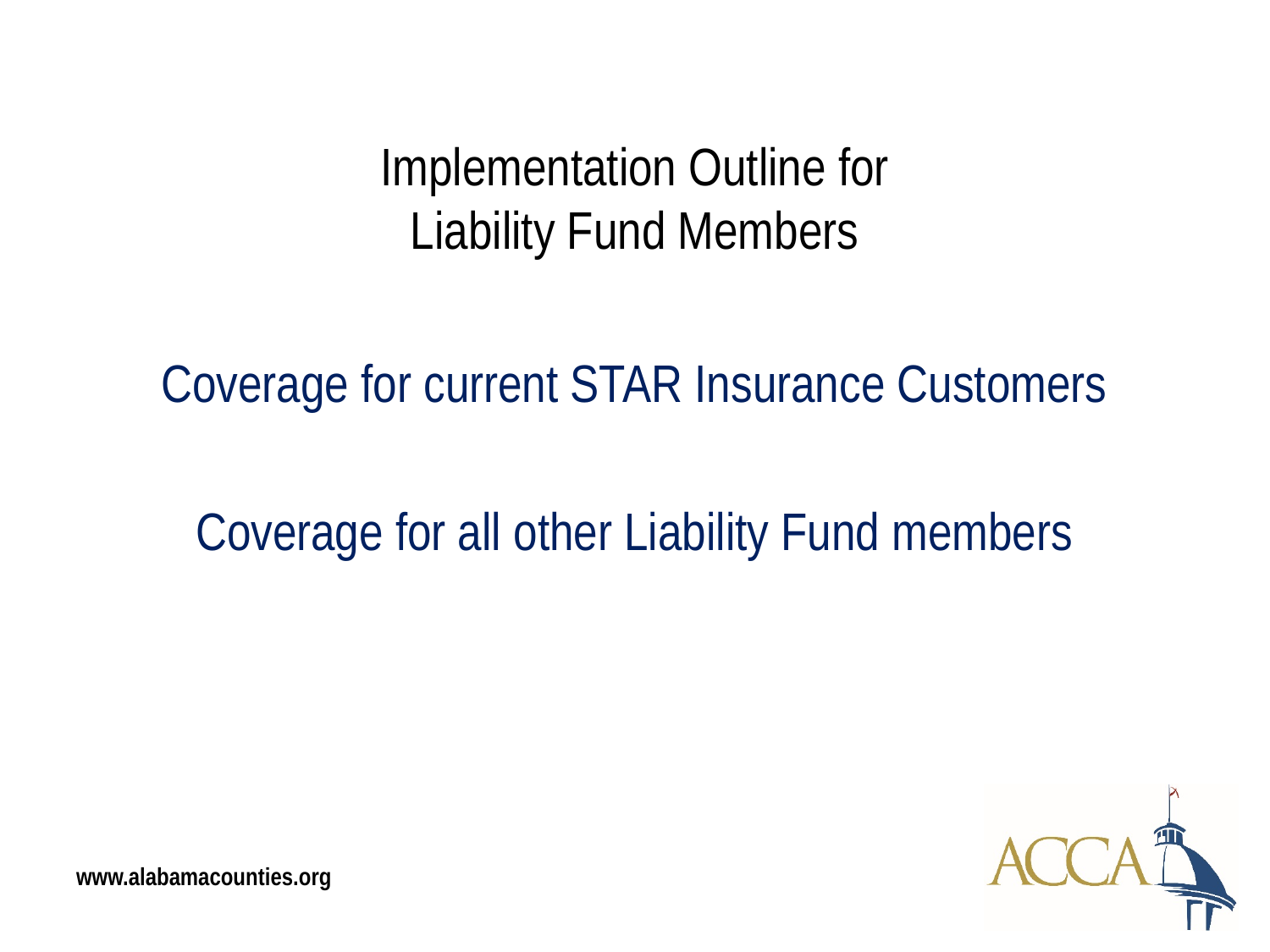

Implementation Outline for
Liability Fund Members

Coverage for current STAR Insurance Customers

Coverage for all other Liability Fund members

www.alabamacounties.org